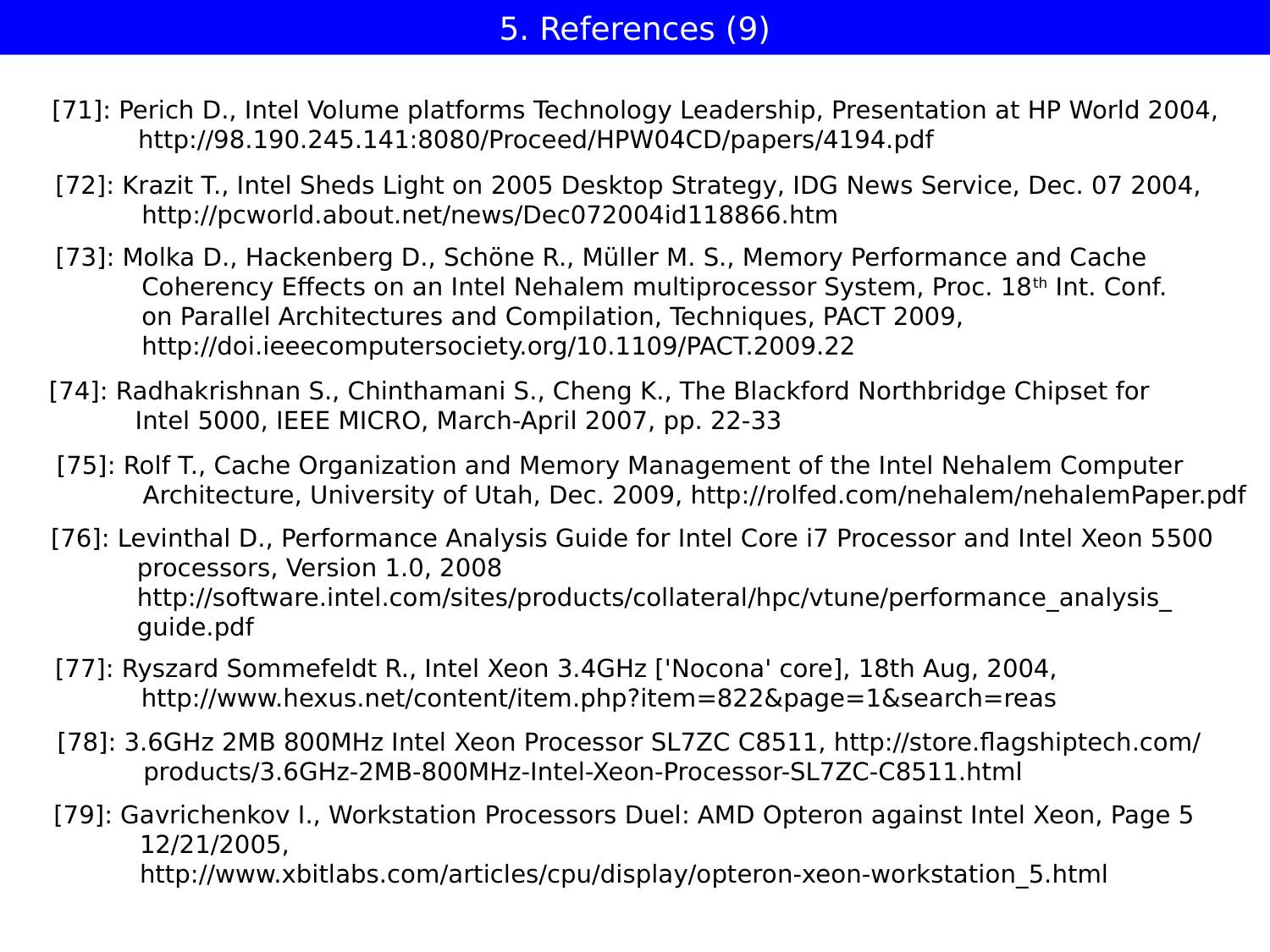

# 5. References (9)
[71]: Perich D., Intel Volume platforms Technology Leadership, Presentation at HP World 2004,
           http://98.190.245.141:8080/Proceed/HPW04CD/papers/4194.pdf
[72]: Krazit T., Intel Sheds Light on 2005 Desktop Strategy, IDG News Service, Dec. 07 2004,
           http://pcworld.about.net/news/Dec072004id118866.htm
[73]: Molka D., Hackenberg D., Schöne R., Müller M. S., Memory Performance and Cache
           Coherency Effects on an Intel Nehalem multiprocessor System, Proc. 18th Int. Conf.
           on Parallel Architectures and Compilation, Techniques, PACT 2009,
           http://doi.ieeecomputersociety.org/10.1109/PACT.2009.22
[74]: Radhakrishnan S., Chinthamani S., Cheng K., The Blackford Northbridge Chipset for
           Intel 5000, IEEE MICRO, March-April 2007, pp. 22-33
[75]: Rolf T., Cache Organization and Memory Management of the Intel Nehalem Computer
           Architecture, University of Utah, Dec. 2009, http://rolfed.com/nehalem/nehalemPaper.pdf
[76]: Levinthal D., Performance Analysis Guide for Intel Core i7 Processor and Intel Xeon 5500
           processors, Version 1.0, 2008
           http://software.intel.com/sites/products/collateral/hpc/vtune/performance_analysis_
           guide.pdf
[77]: Ryszard Sommefeldt R., Intel Xeon 3.4GHz ['Nocona' core], 18th Aug, 2004,
           http://www.hexus.net/content/item.php?item=822&page=1&search=reas
[78]: 3.6GHz 2MB 800MHz Intel Xeon Processor SL7ZC C8511, http://store.flagshiptech.com/
           products/3.6GHz-2MB-800MHz-Intel-Xeon-Processor-SL7ZC-C8511.html
[79]: Gavrichenkov I., Workstation Processors Duel: AMD Opteron against Intel Xeon, Page 5
           12/21/2005,
           http://www.xbitlabs.com/articles/cpu/display/opteron-xeon-workstation_5.html